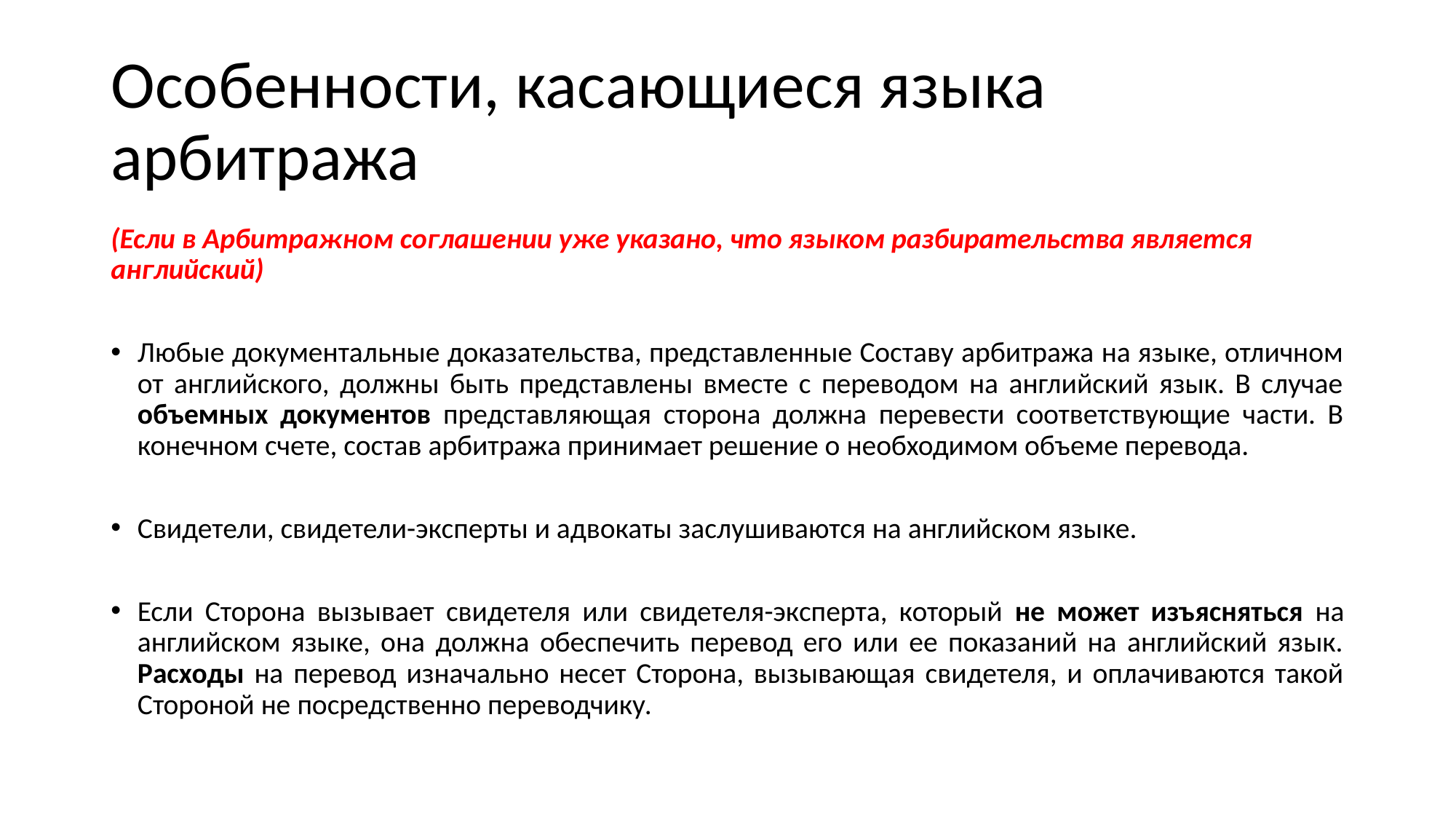

# Особенности, касающиеся языка арбитража
(Если в Арбитражном соглашении уже указано, что языком разбирательства является английский)

Любые документальные доказательства, представленные Составу арбитража на языке, отличном от английского, должны быть представлены вместе с переводом на английский язык. В случае объемных документов представляющая сторона должна перевести соответствующие части. В конечном счете, состав арбитража принимает решение о необходимом объеме перевода.

Свидетели, свидетели-эксперты и адвокаты заслушиваются на английском языке.

Если Сторона вызывает свидетеля или свидетеля-эксперта, который не может изъясняться на английском языке, она должна обеспечить перевод его или ее показаний на английский язык. Расходы на перевод изначально несет Сторона, вызывающая свидетеля, и оплачиваются такой Стороной не посредственно переводчику.